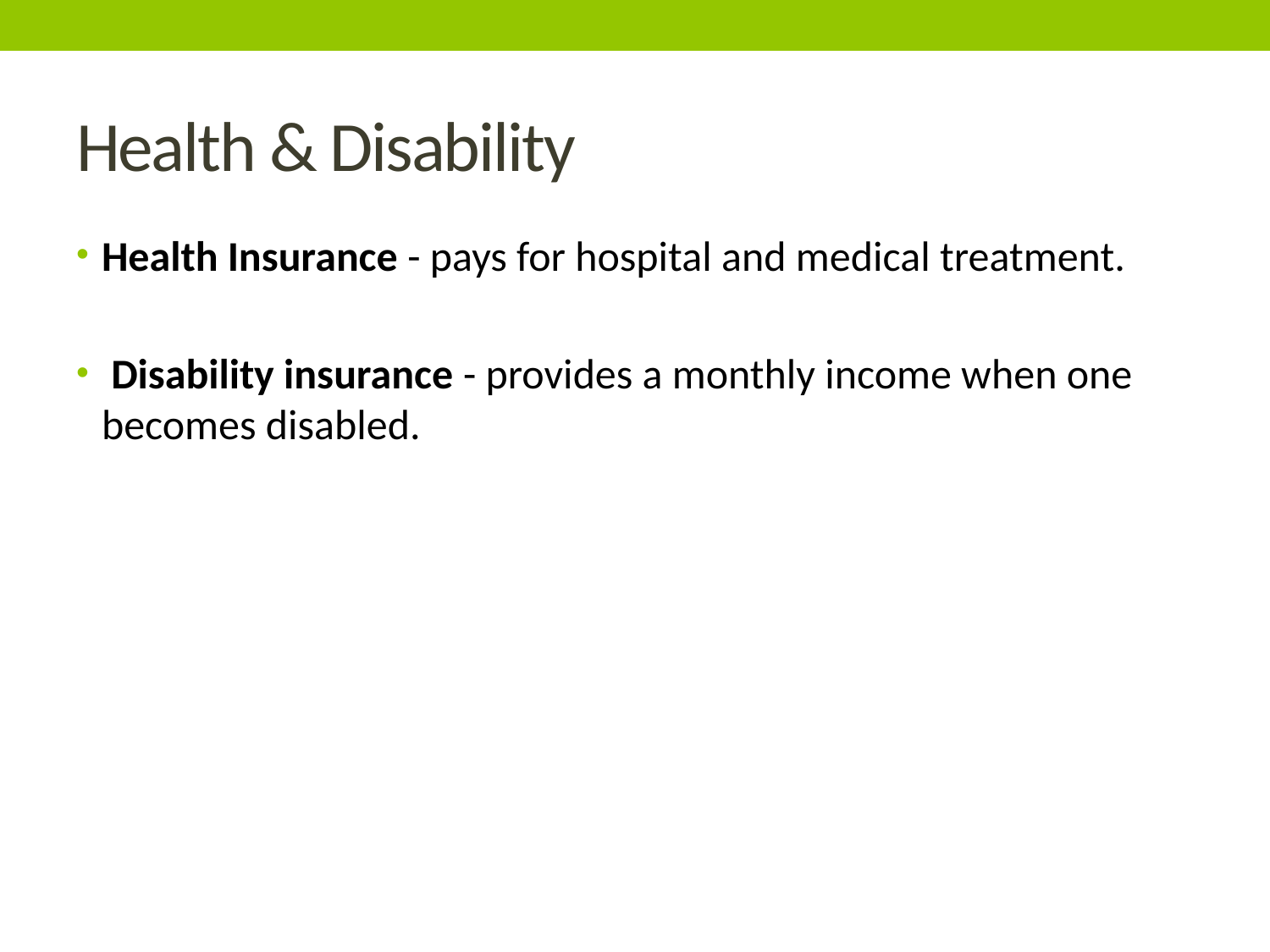

# Health & Disability
Health Insurance - pays for hospital and medical treatment.

 Disability insurance - provides a monthly income when one becomes disabled.